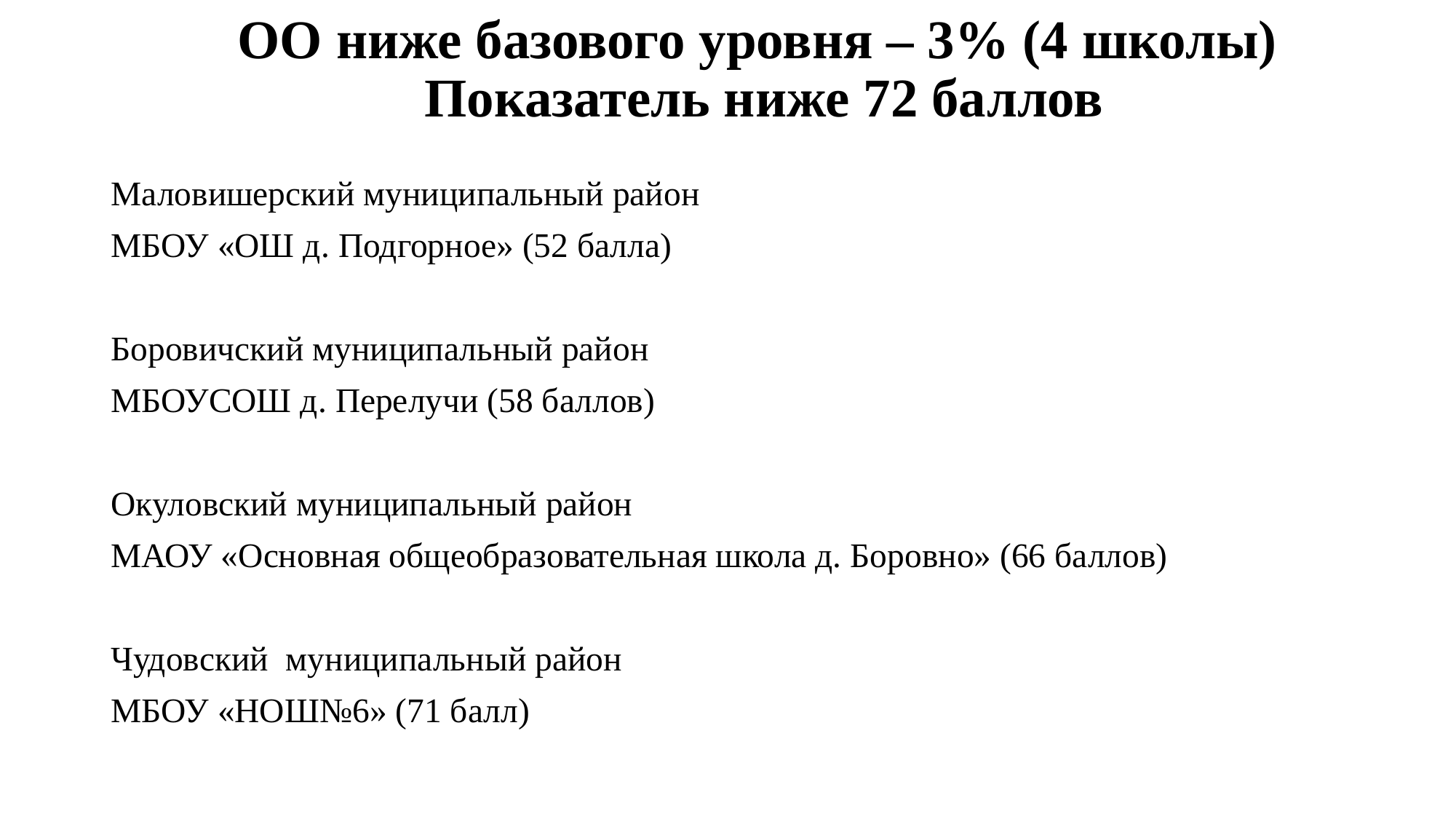

# ОО ниже базового уровня – 3% (4 школы) Показатель ниже 72 баллов
Маловишерский муниципальный район
МБОУ «ОШ д. Подгорное» (52 балла)

Боровичский муниципальный район
МБОУСОШ д. Перелучи (58 баллов)

Окуловский муниципальный район
МАОУ «Основная общеобразовательная школа д. Боровно» (66 баллов)

Чудовский  муниципальный район
МБОУ «НОШ№6» (71 балл)